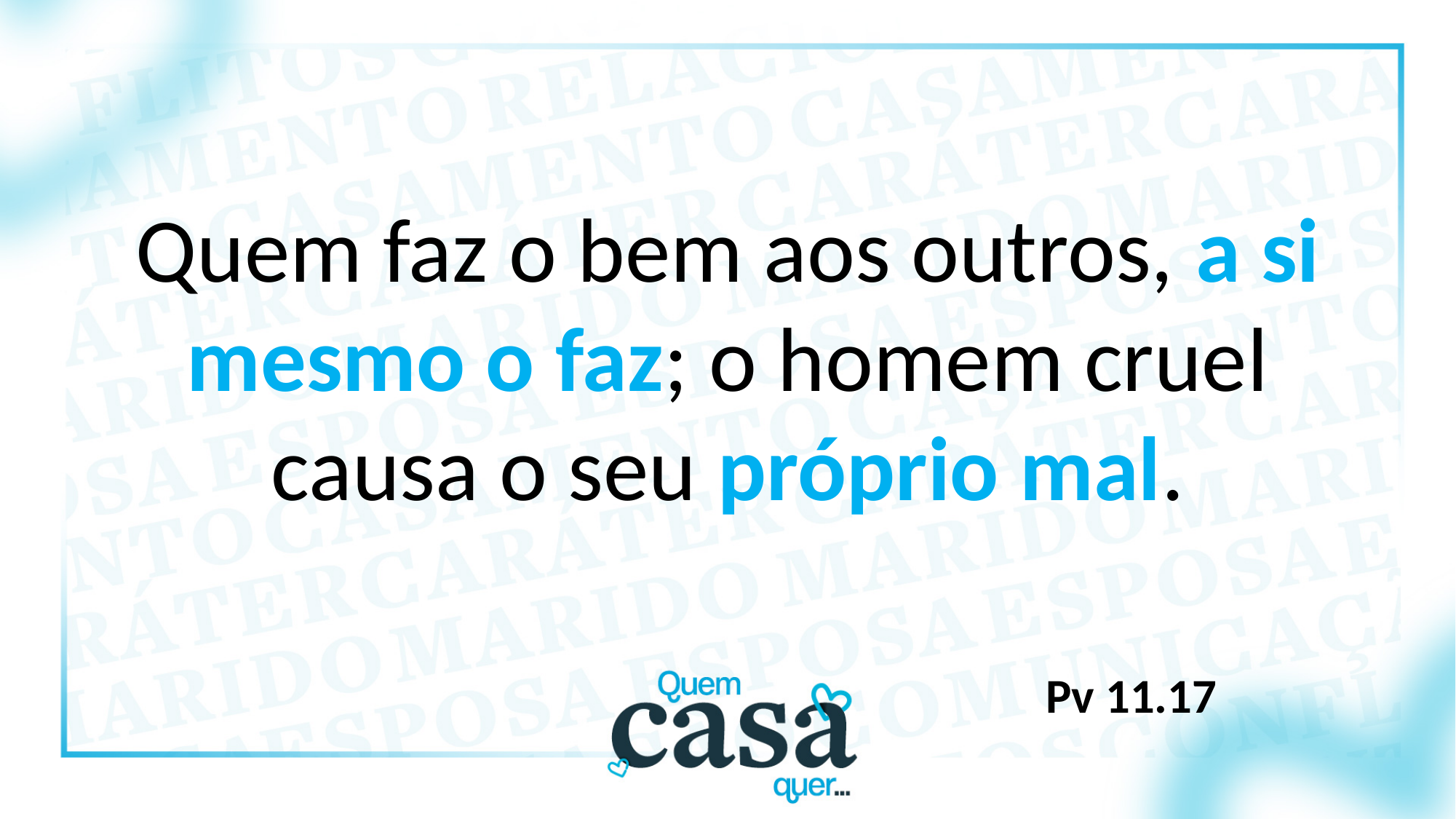

Quem faz o bem aos outros, a si mesmo o faz; o homem cruel causa o seu próprio mal.
Pv 11.17